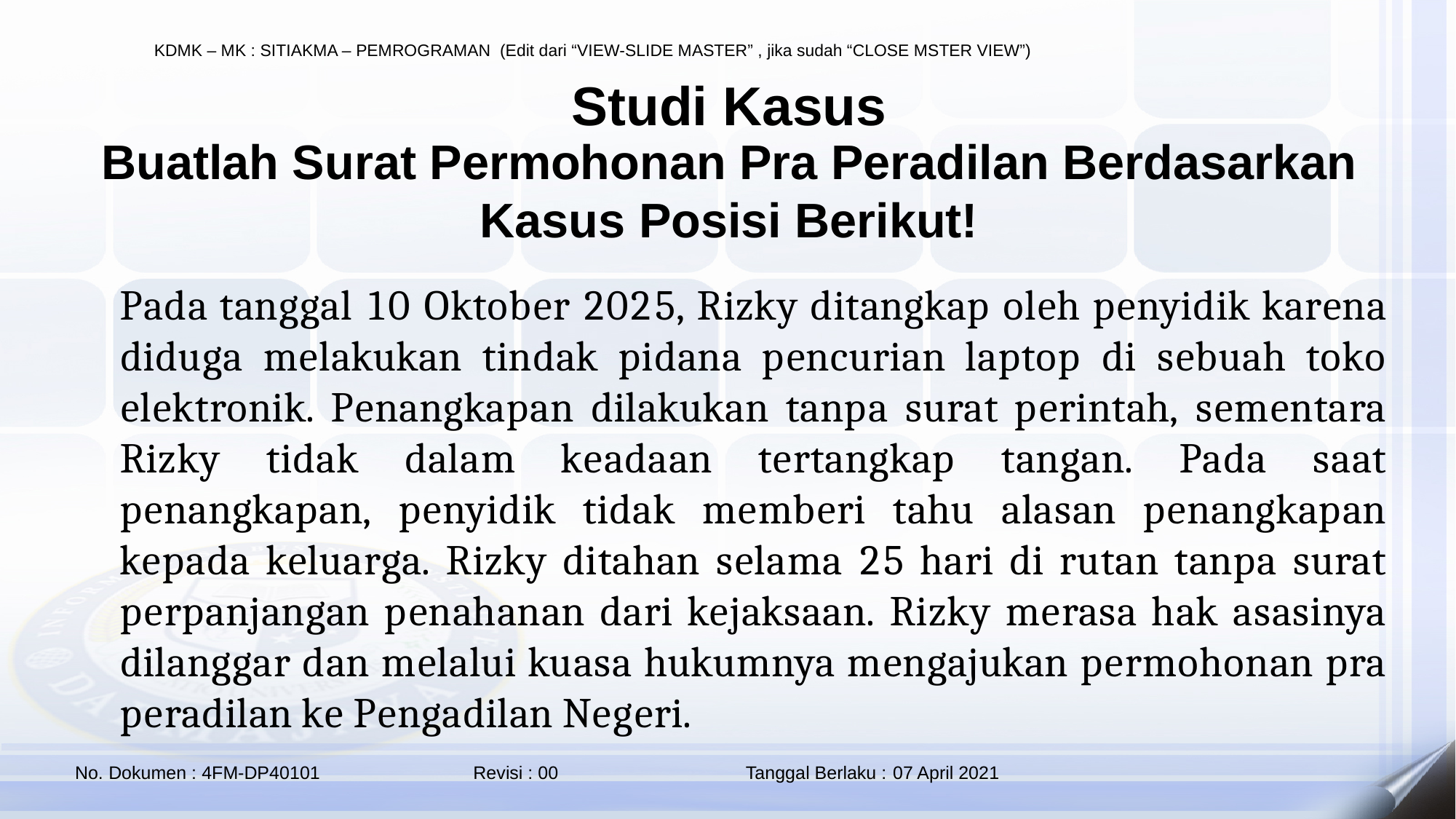

28/10/25

Studi Kasus
Buatlah Surat Permohonan Pra Peradilan Berdasarkan Kasus Posisi Berikut!
Pada tanggal 10 Oktober 2025, Rizky ditangkap oleh penyidik karena diduga melakukan tindak pidana pencurian laptop di sebuah toko elektronik. Penangkapan dilakukan tanpa surat perintah, sementara Rizky tidak dalam keadaan tertangkap tangan. Pada saat penangkapan, penyidik tidak memberi tahu alasan penangkapan kepada keluarga. Rizky ditahan selama 25 hari di rutan tanpa surat perpanjangan penahanan dari kejaksaan. Rizky merasa hak asasinya dilanggar dan melalui kuasa hukumnya mengajukan permohonan pra peradilan ke Pengadilan Negeri.